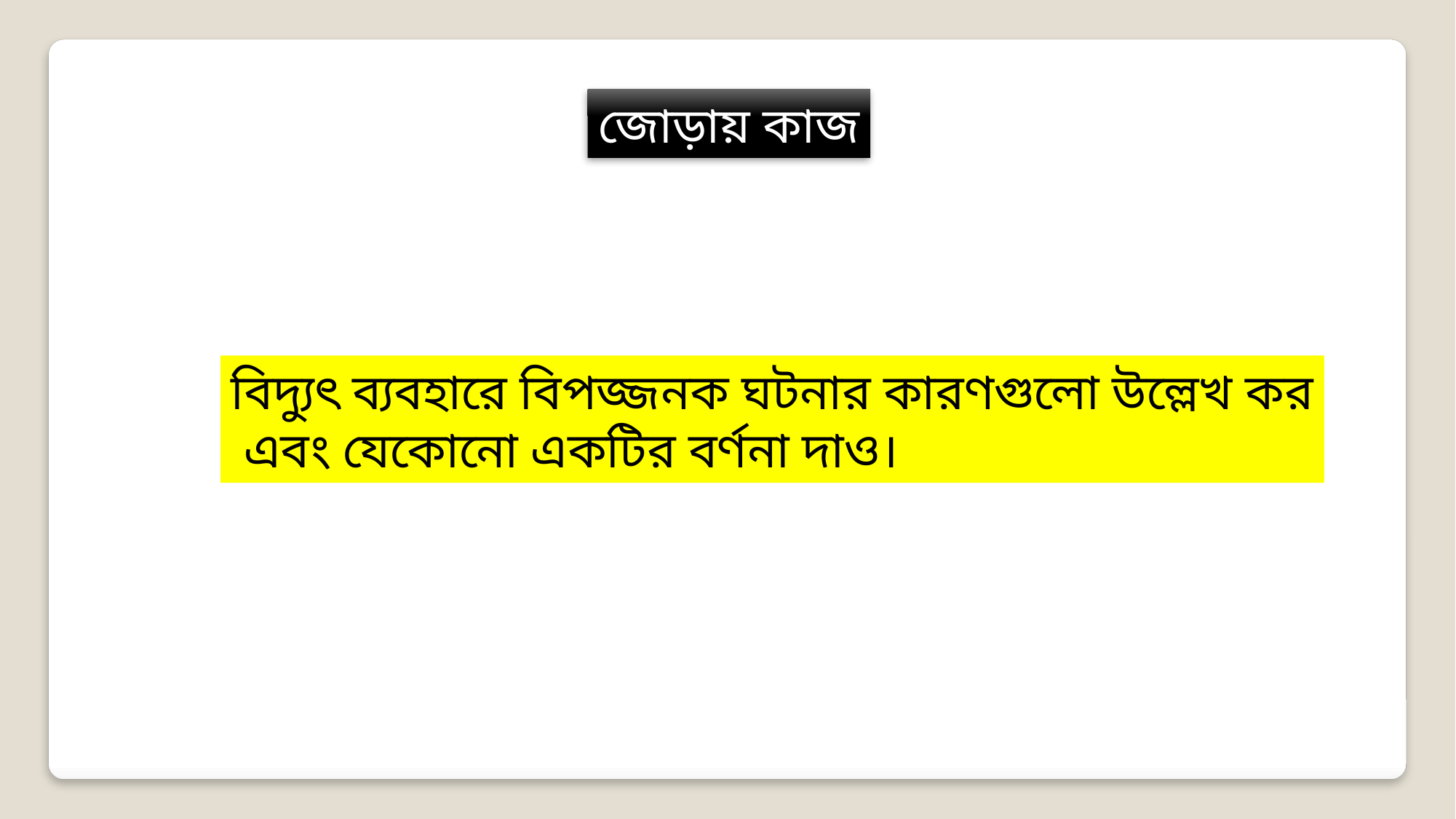

জোড়ায় কাজ
বিদ্যুৎ ব্যবহারে বিপজ্জনক ঘটনার কারণগুলো উল্লেখ কর
 এবং যেকোনো একটির বর্ণনা দাও।